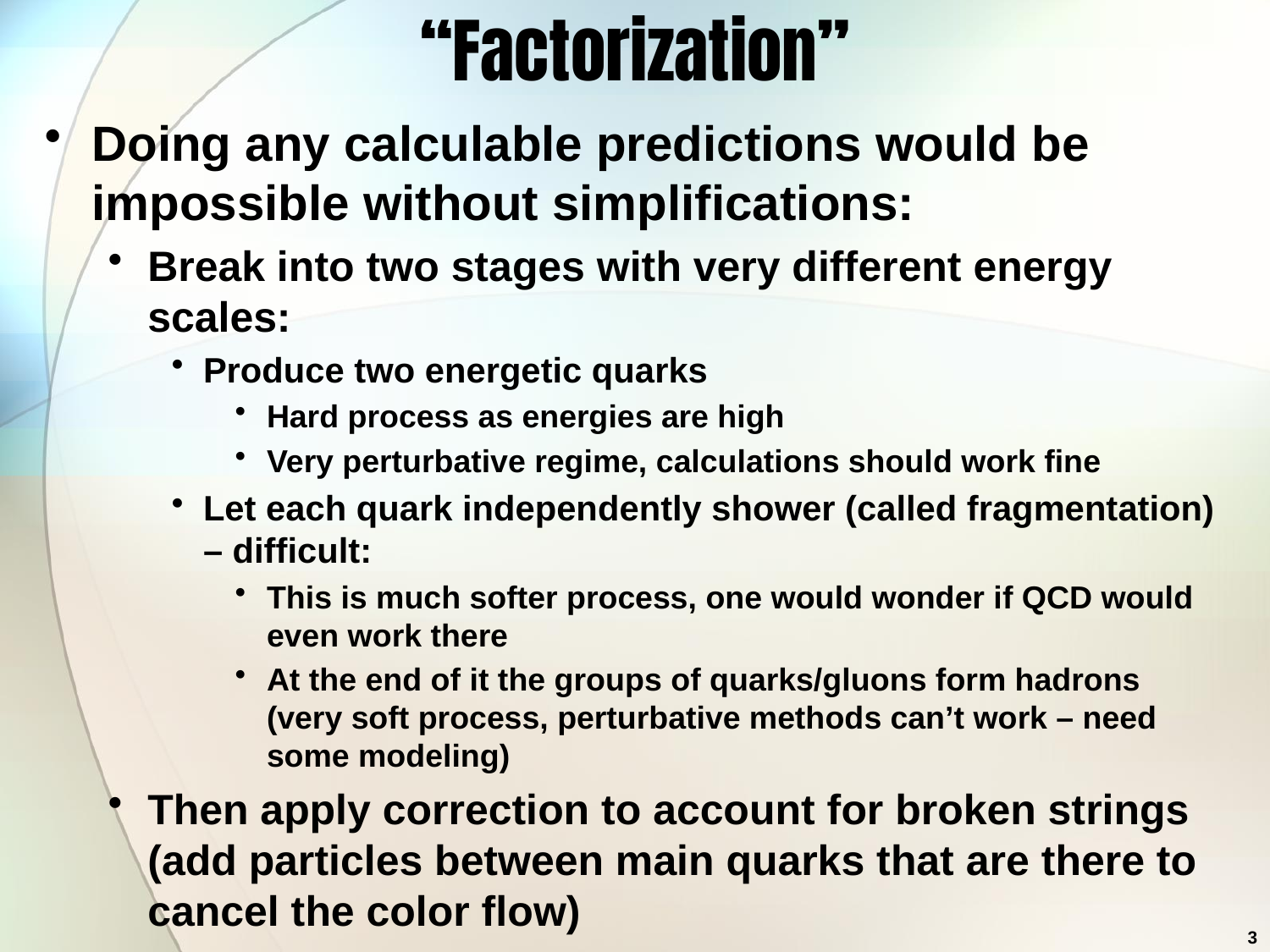

# “Factorization”
Doing any calculable predictions would be impossible without simplifications:
Break into two stages with very different energy scales:
Produce two energetic quarks
Hard process as energies are high
Very perturbative regime, calculations should work fine
Let each quark independently shower (called fragmentation) – difficult:
This is much softer process, one would wonder if QCD would even work there
At the end of it the groups of quarks/gluons form hadrons (very soft process, perturbative methods can’t work – need some modeling)
Then apply correction to account for broken strings (add particles between main quarks that are there to cancel the color flow)
3